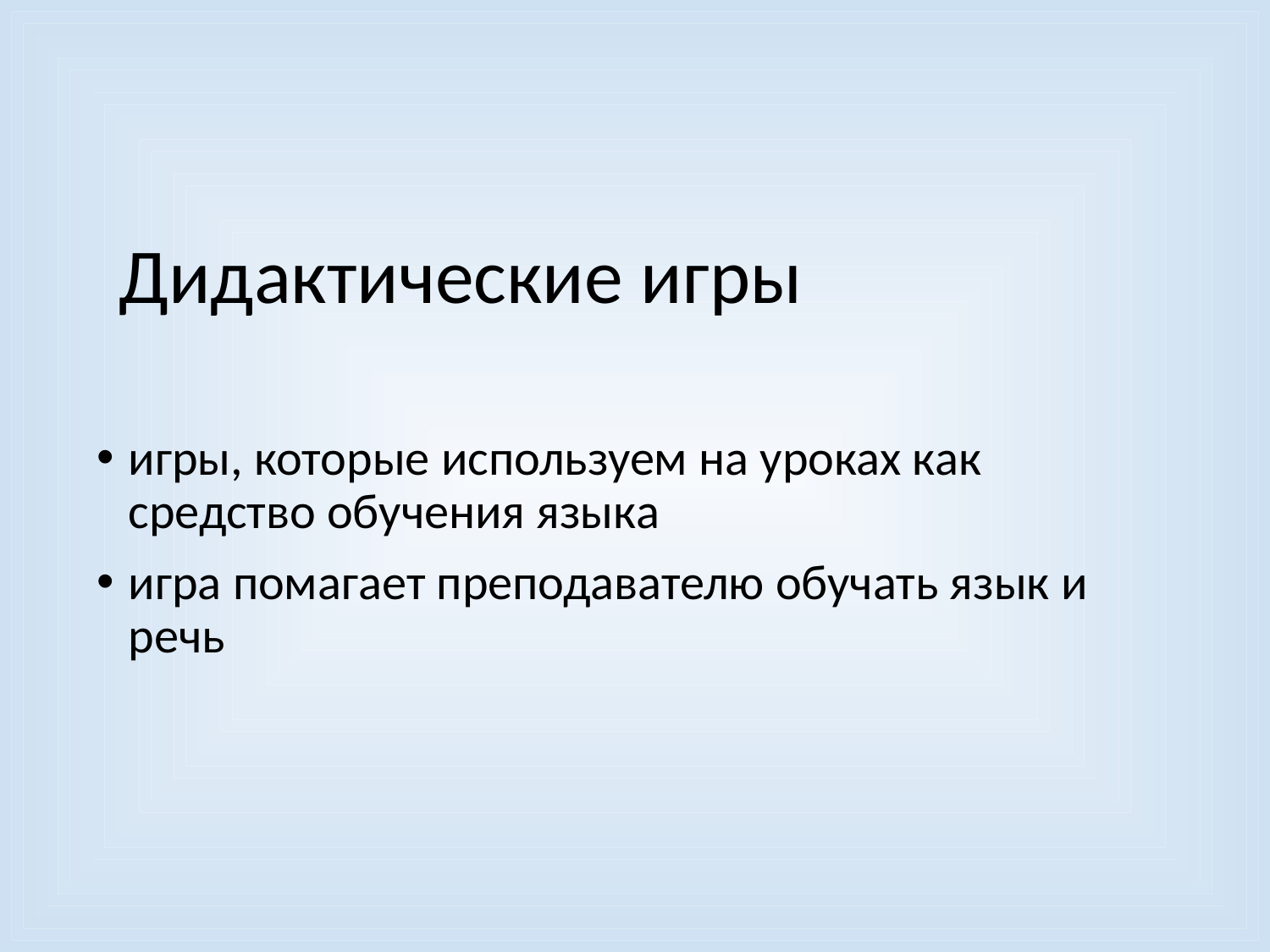

# Дидактические игры
игры, которые используем на уроках как средство обучения языка
игра помагает преподавателю обучать язык и речь